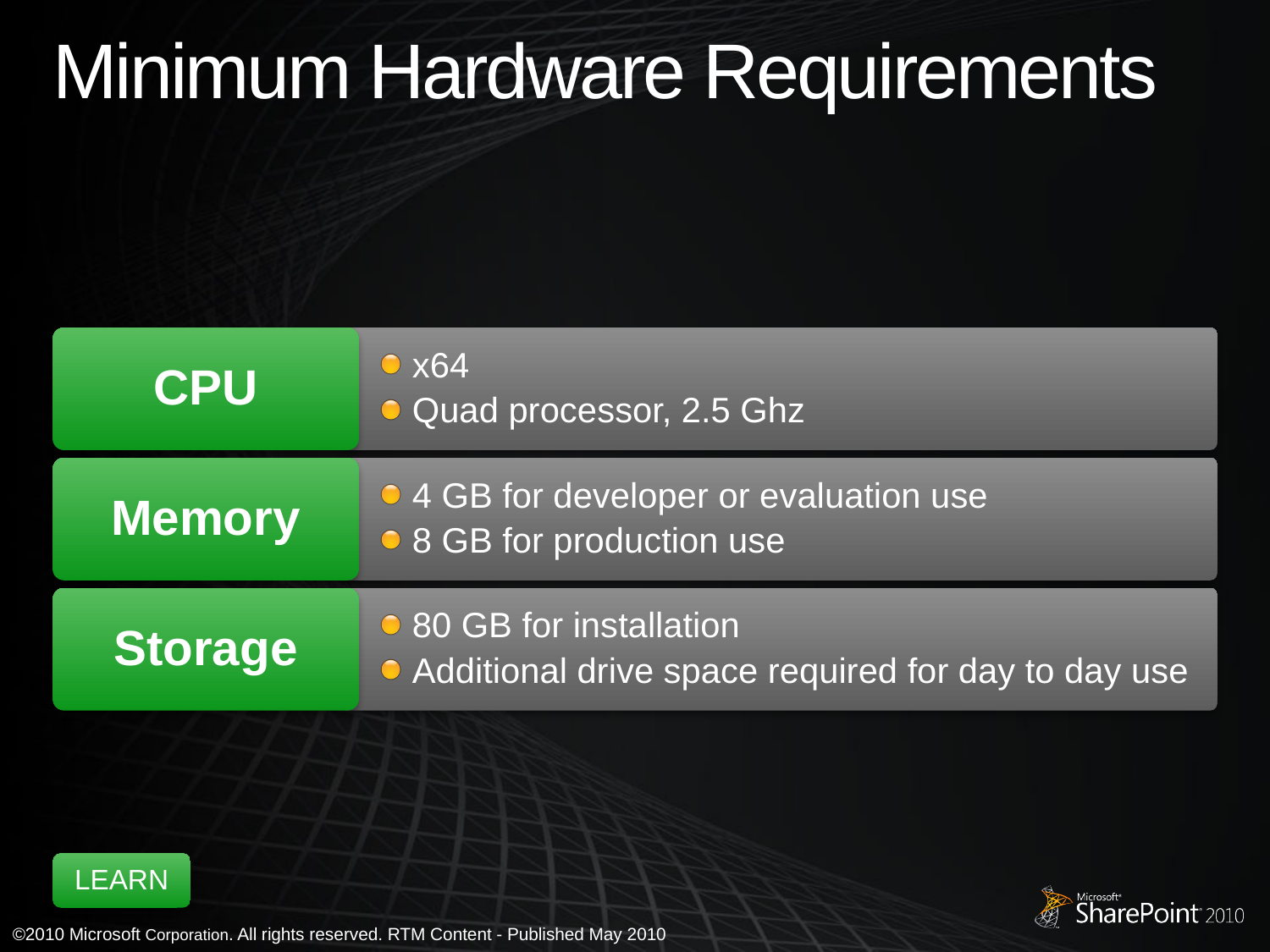

# Minimum Hardware Requirements
CPU
x64
Quad processor, 2.5 Ghz
Memory
4 GB for developer or evaluation use
8 GB for production use
Storage
80 GB for installation
Additional drive space required for day to day use